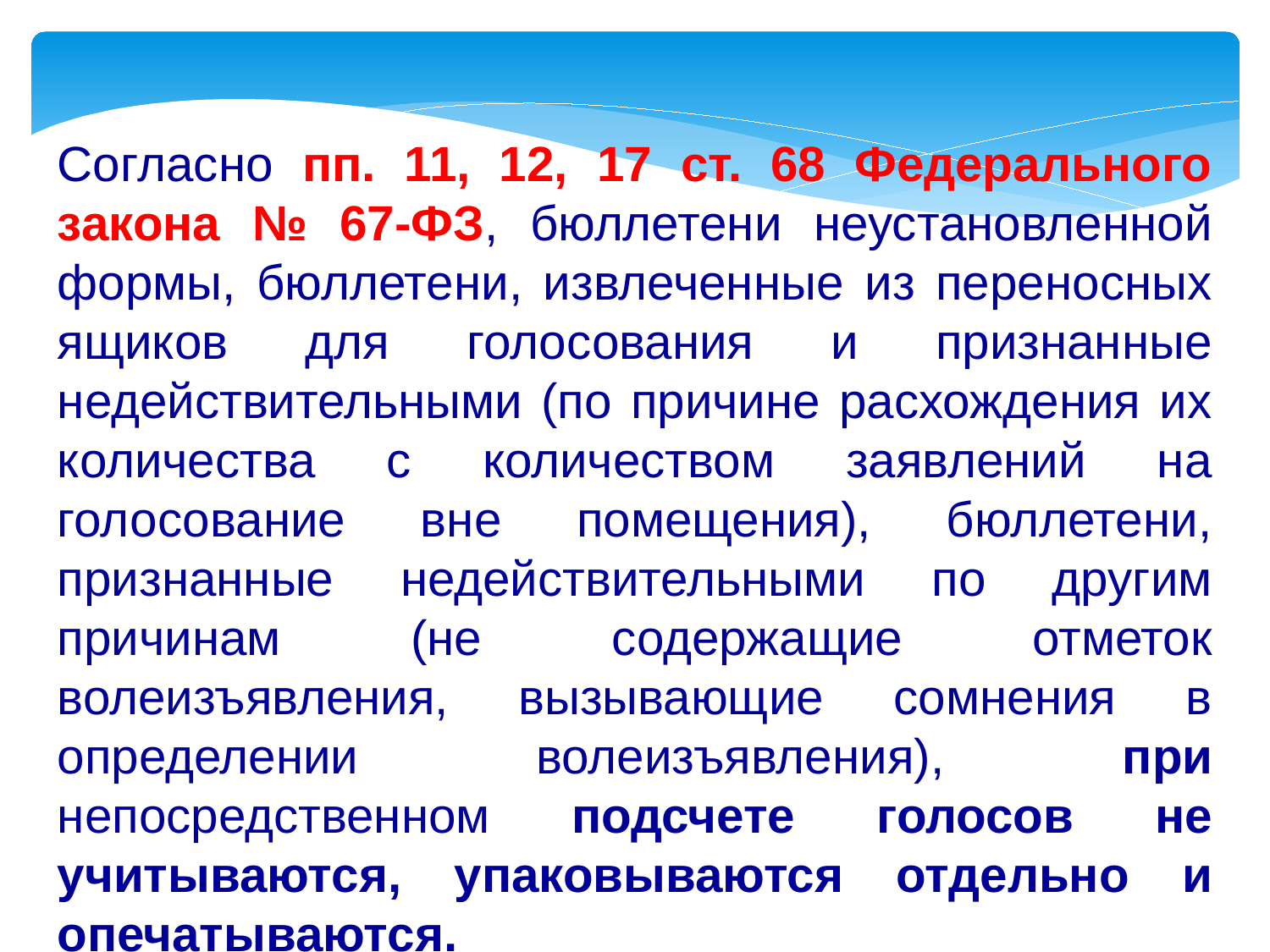

Согласно пп. 11, 12, 17 ст. 68 Федерального закона № 67-ФЗ, бюллетени неустановленной формы, бюллетени, извлеченные из переносных ящиков для голосования и признанные недействительными (по причине расхождения их количества с количеством заявлений на голосование вне помещения), бюллетени, признанные недействительными по другим причинам (не содержащие отметок волеизъявления, вызывающие сомнения в определении волеизъявления), при непосредственном подсчете голосов не учитываются, упаковываются отдельно и опечатываются.